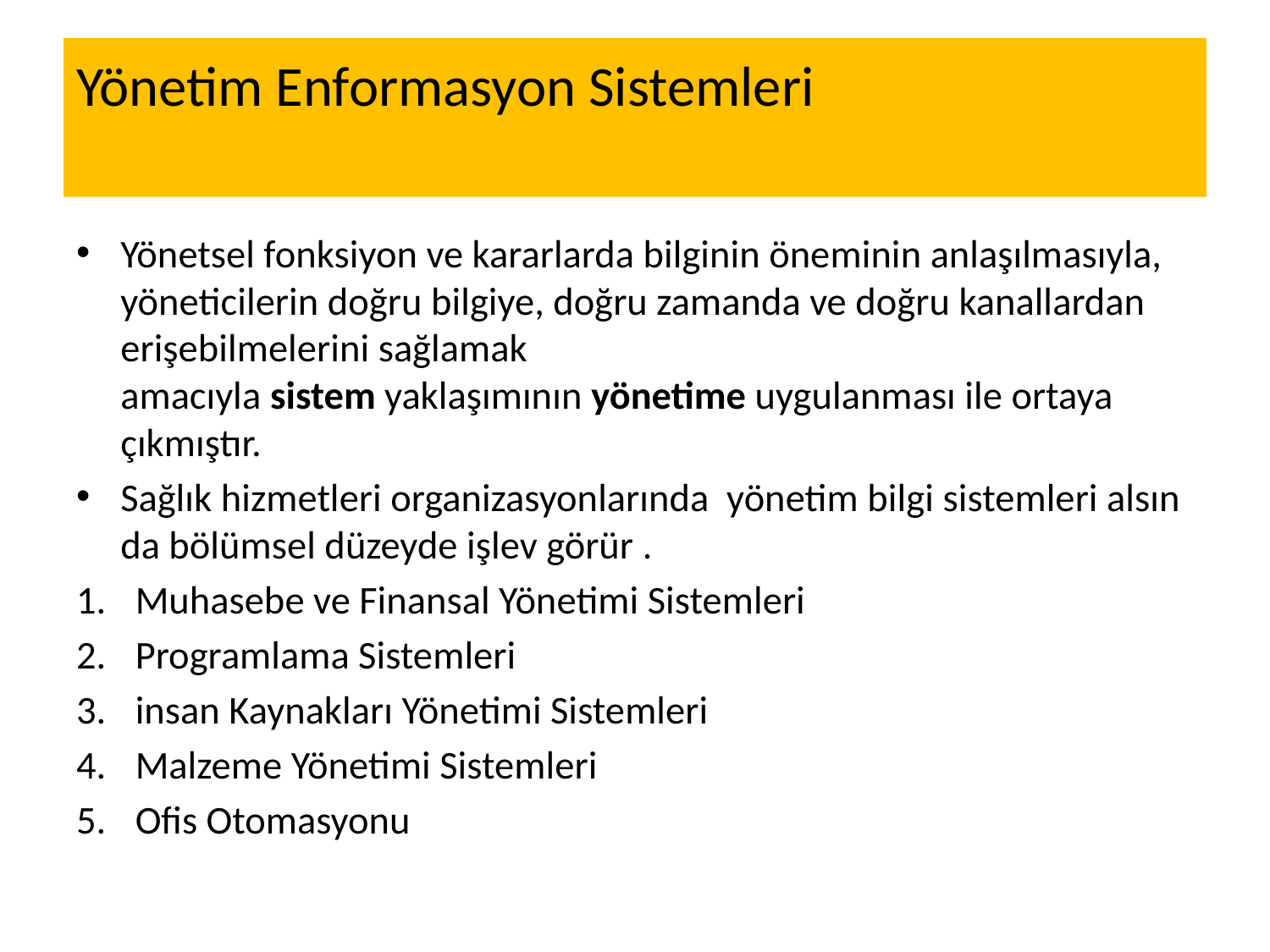

# Yönetim Enformasyon Sistemleri
Yönetsel fonksiyon ve kararlarda bilginin öneminin anlaşılmasıyla, yöneticilerin doğru bilgiye, doğru zamanda ve doğru kanallardan erişebilmelerini sağlamak amacıyla sistem yaklaşımının yönetime uygulanması ile ortaya çıkmıştır.
Sağlık hizmetleri organizasyonlarında  yönetim bilgi sistemleri alsın da bölümsel düzeyde işlev görür .
Muhasebe ve Finansal Yönetimi Sistemleri
Programlama Sistemleri
insan Kaynakları Yönetimi Sistemleri
Malzeme Yönetimi Sistemleri
Ofis Otomasyonu